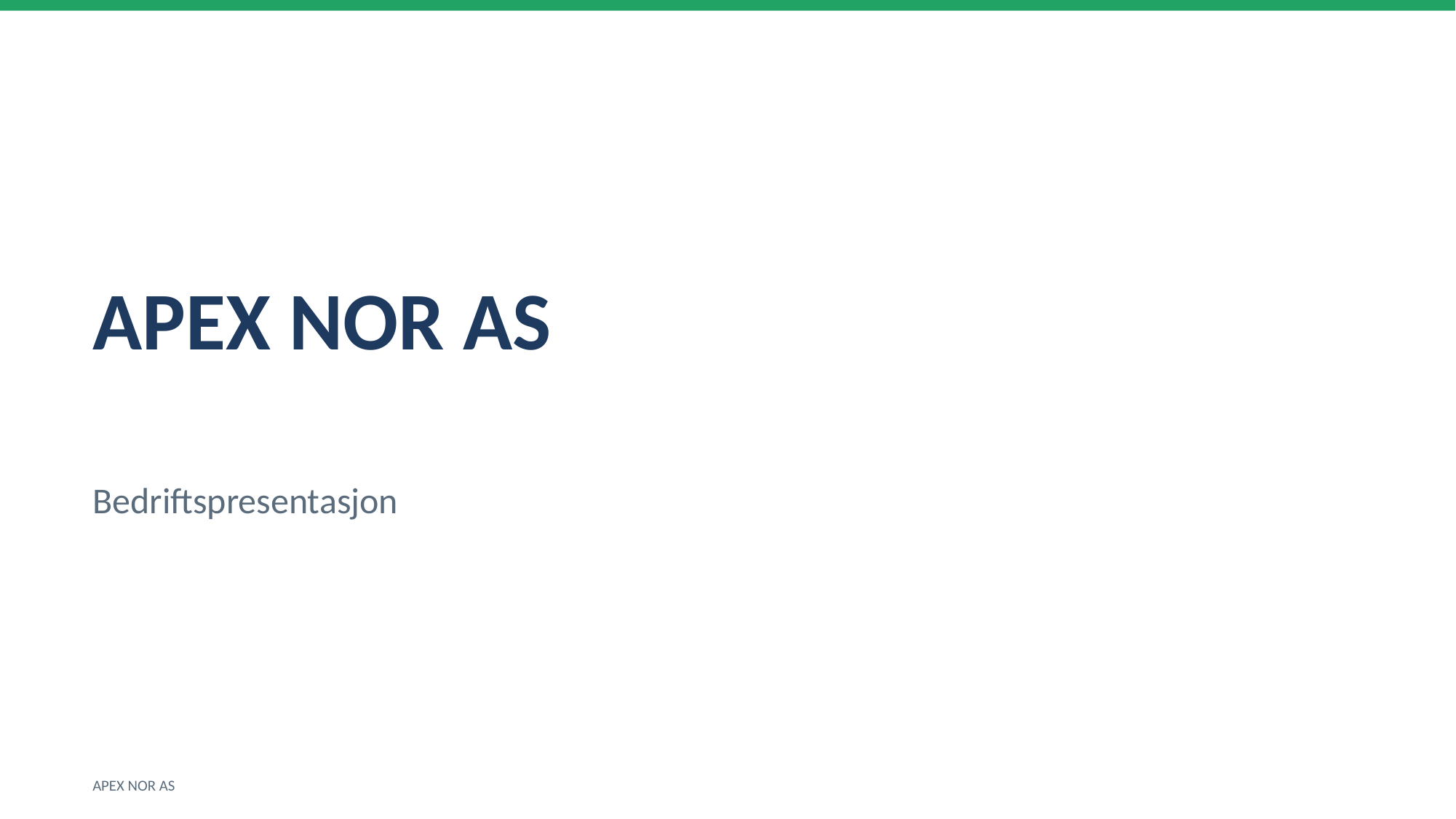

APEX NOR AS
Bedriftspresentasjon
APEX NOR AS